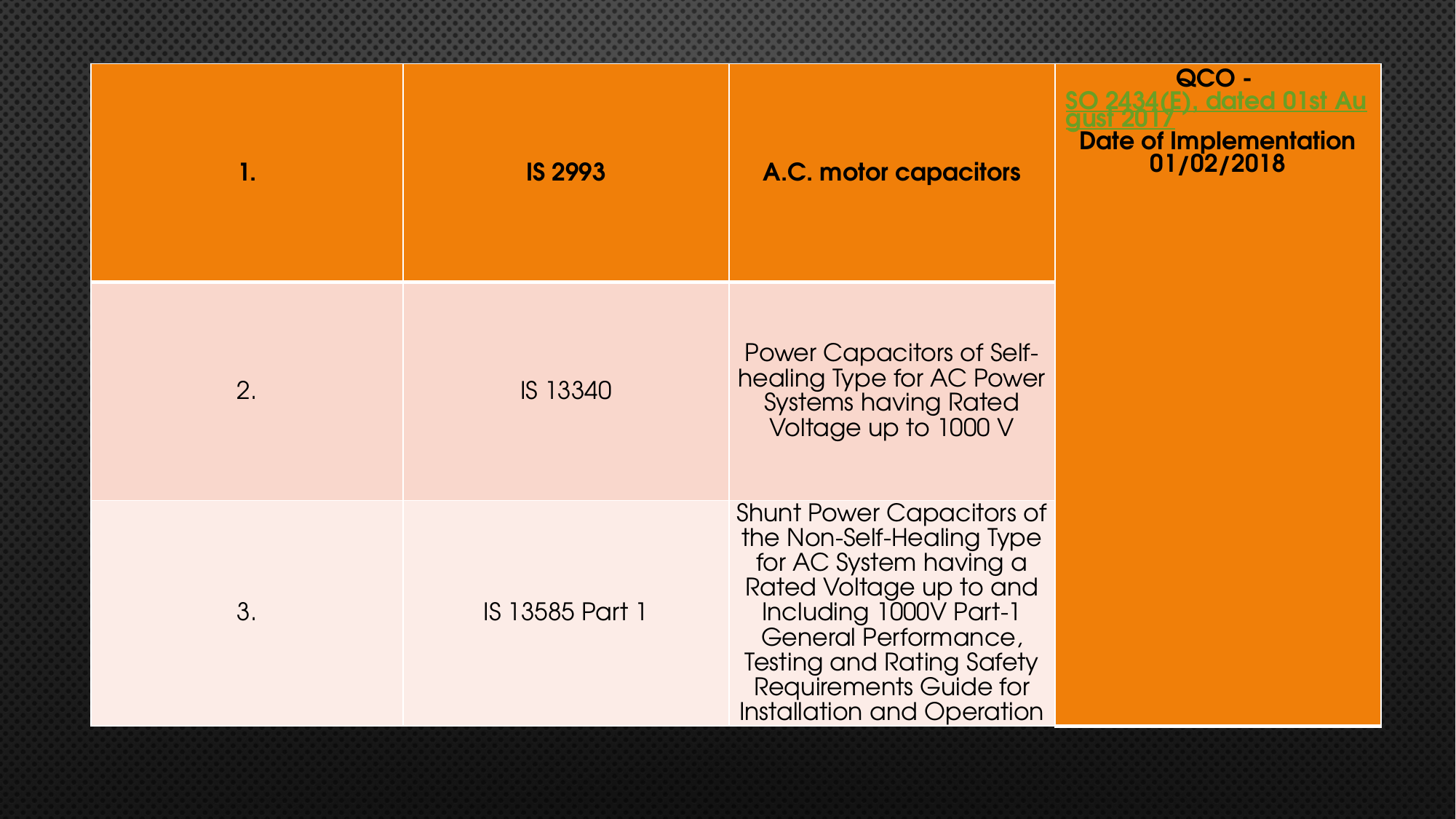

| 1. | IS 2993 | A.C. motor capacitors | QCO - SO 2434(E), dated 01st August 2017 Date of Implementation 01/02/2018 |
| --- | --- | --- | --- |
| 2. | IS 13340 | Power Capacitors of Self-healing Type for AC Power Systems having Rated Voltage up to 1000 V |  |
| 3. | IS 13585 Part 1 | Shunt Power Capacitors of the Non-Self-Healing Type for AC System having a Rated Voltage up to and Including 1000V Part-1 General Performance, Testing and Rating Safety Requirements Guide for Installation and Operation |  |